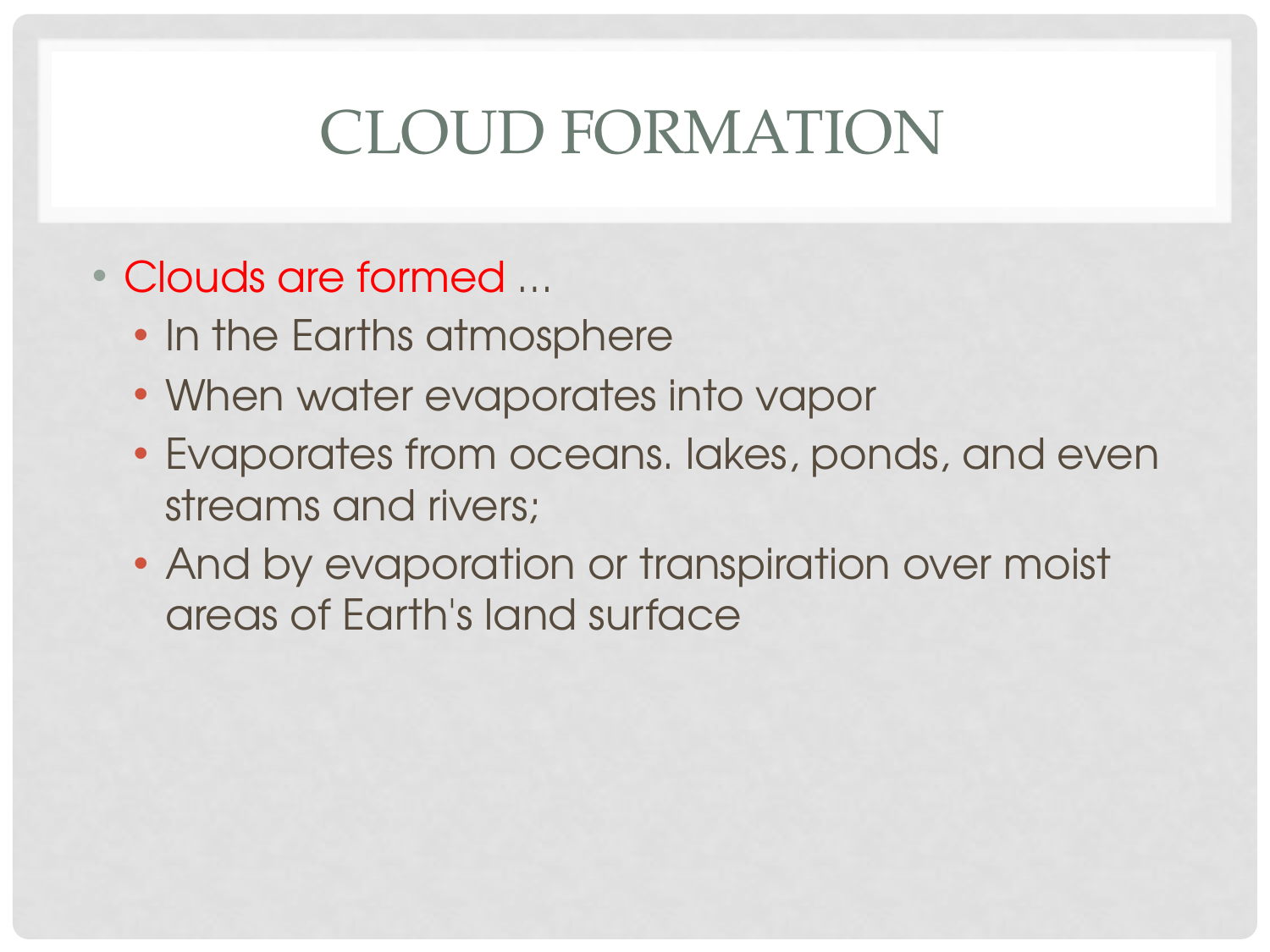

# Cloud Formation
Clouds are formed …
In the Earths atmosphere
When water evaporates into vapor
Evaporates from oceans. lakes, ponds, and even streams and rivers;
And by evaporation or transpiration over moist areas of Earth's land surface